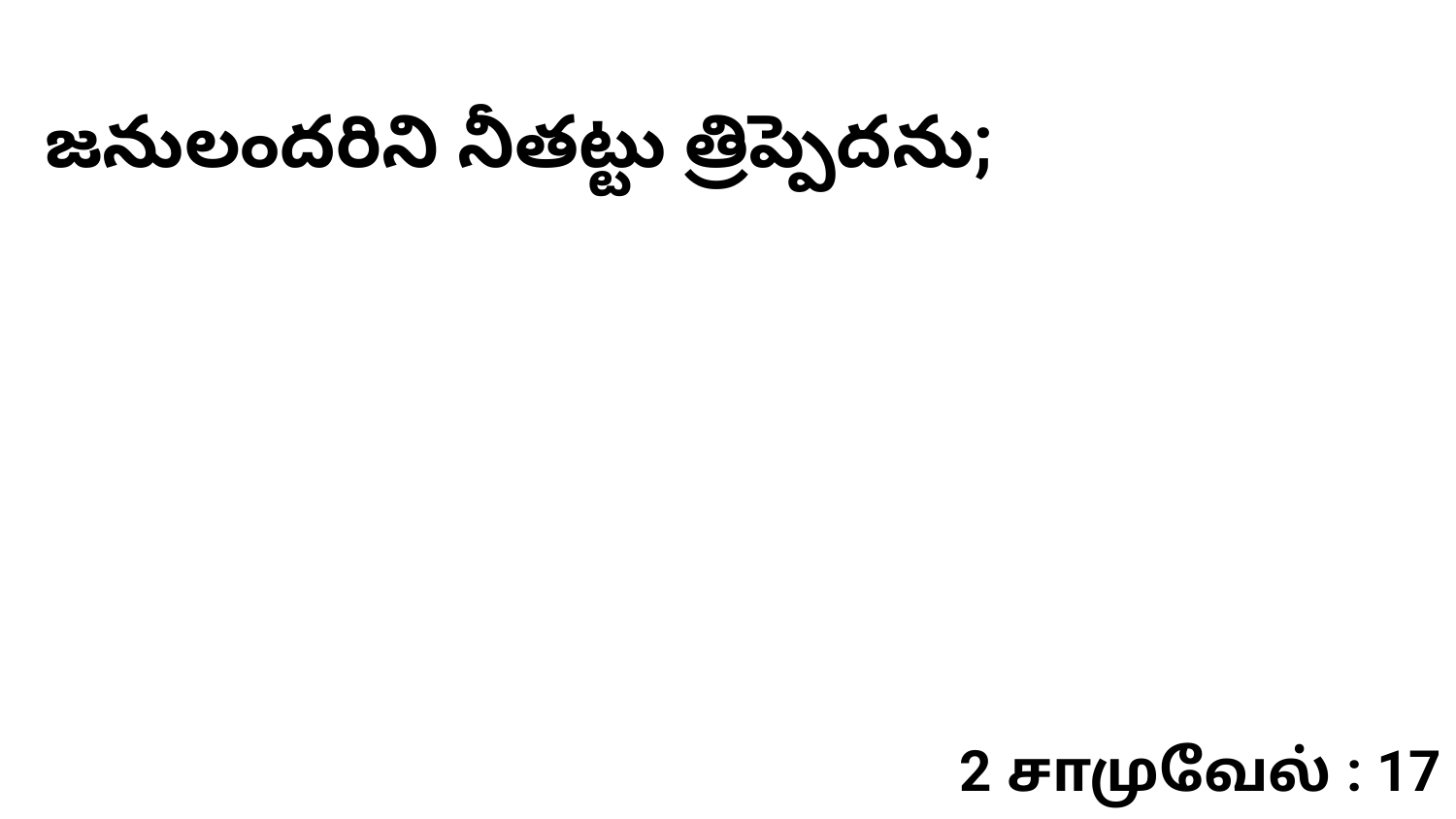

జనులందరిని నీతట్టు త్రిప్పెదను;
2 சாமுவேல் : 17